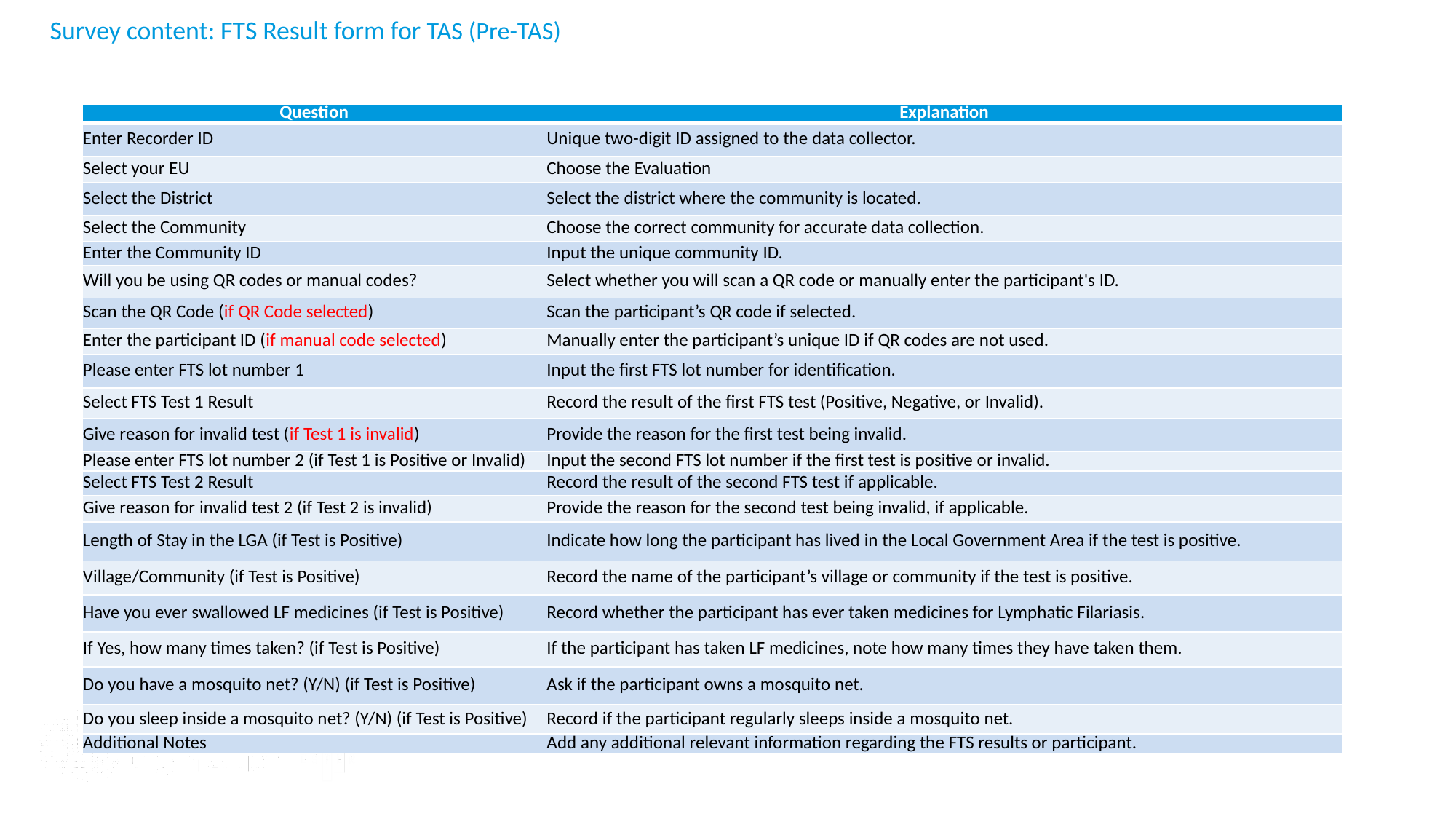

# Survey content: FTS Result form for TAS (Pre-TAS)
| Question | Explanation |
| --- | --- |
| Enter Recorder ID | Unique two-digit ID assigned to the data collector. |
| Select your EU | Choose the Evaluation |
| Select the District | Select the district where the community is located. |
| Select the Community | Choose the correct community for accurate data collection. |
| Enter the Community ID | Input the unique community ID. |
| Will you be using QR codes or manual codes? | Select whether you will scan a QR code or manually enter the participant's ID. |
| Scan the QR Code (if QR Code selected) | Scan the participant’s QR code if selected. |
| Enter the participant ID (if manual code selected) | Manually enter the participant’s unique ID if QR codes are not used. |
| Please enter FTS lot number 1 | Input the first FTS lot number for identification. |
| Select FTS Test 1 Result | Record the result of the first FTS test (Positive, Negative, or Invalid). |
| Give reason for invalid test (if Test 1 is invalid) | Provide the reason for the first test being invalid. |
| Please enter FTS lot number 2 (if Test 1 is Positive or Invalid) | Input the second FTS lot number if the first test is positive or invalid. |
| Select FTS Test 2 Result | Record the result of the second FTS test if applicable. |
| Give reason for invalid test 2 (if Test 2 is invalid) | Provide the reason for the second test being invalid, if applicable. |
| Length of Stay in the LGA (if Test is Positive) | Indicate how long the participant has lived in the Local Government Area if the test is positive. |
| Village/Community (if Test is Positive) | Record the name of the participant’s village or community if the test is positive. |
| Have you ever swallowed LF medicines (if Test is Positive) | Record whether the participant has ever taken medicines for Lymphatic Filariasis. |
| If Yes, how many times taken? (if Test is Positive) | If the participant has taken LF medicines, note how many times they have taken them. |
| Do you have a mosquito net? (Y/N) (if Test is Positive) | Ask if the participant owns a mosquito net. |
| Do you sleep inside a mosquito net? (Y/N) (if Test is Positive) | Record if the participant regularly sleeps inside a mosquito net. |
| Additional Notes | Add any additional relevant information regarding the FTS results or participant. |

18